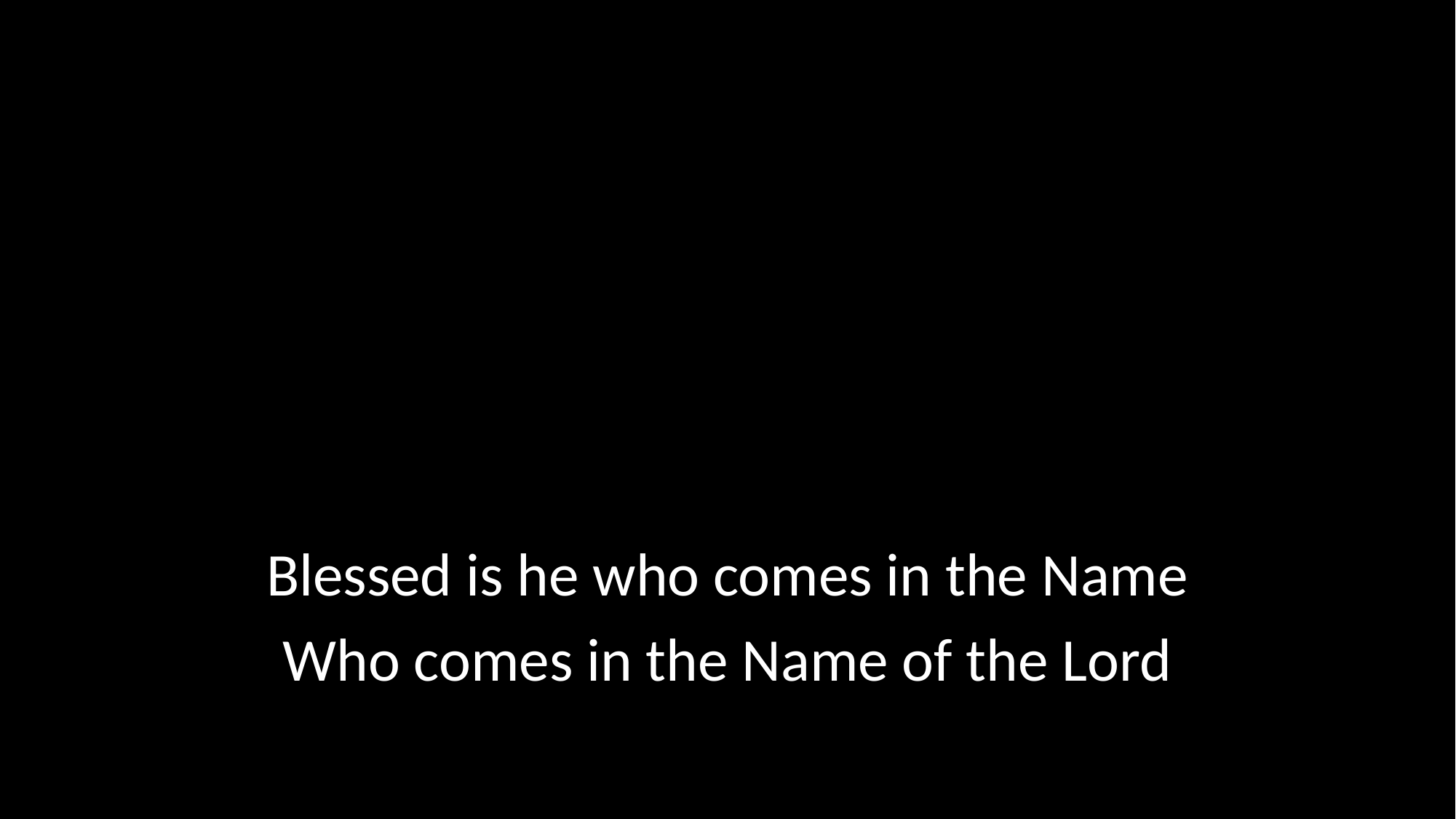

Blessed is he who comes in the Name
Who comes in the Name of the Lord